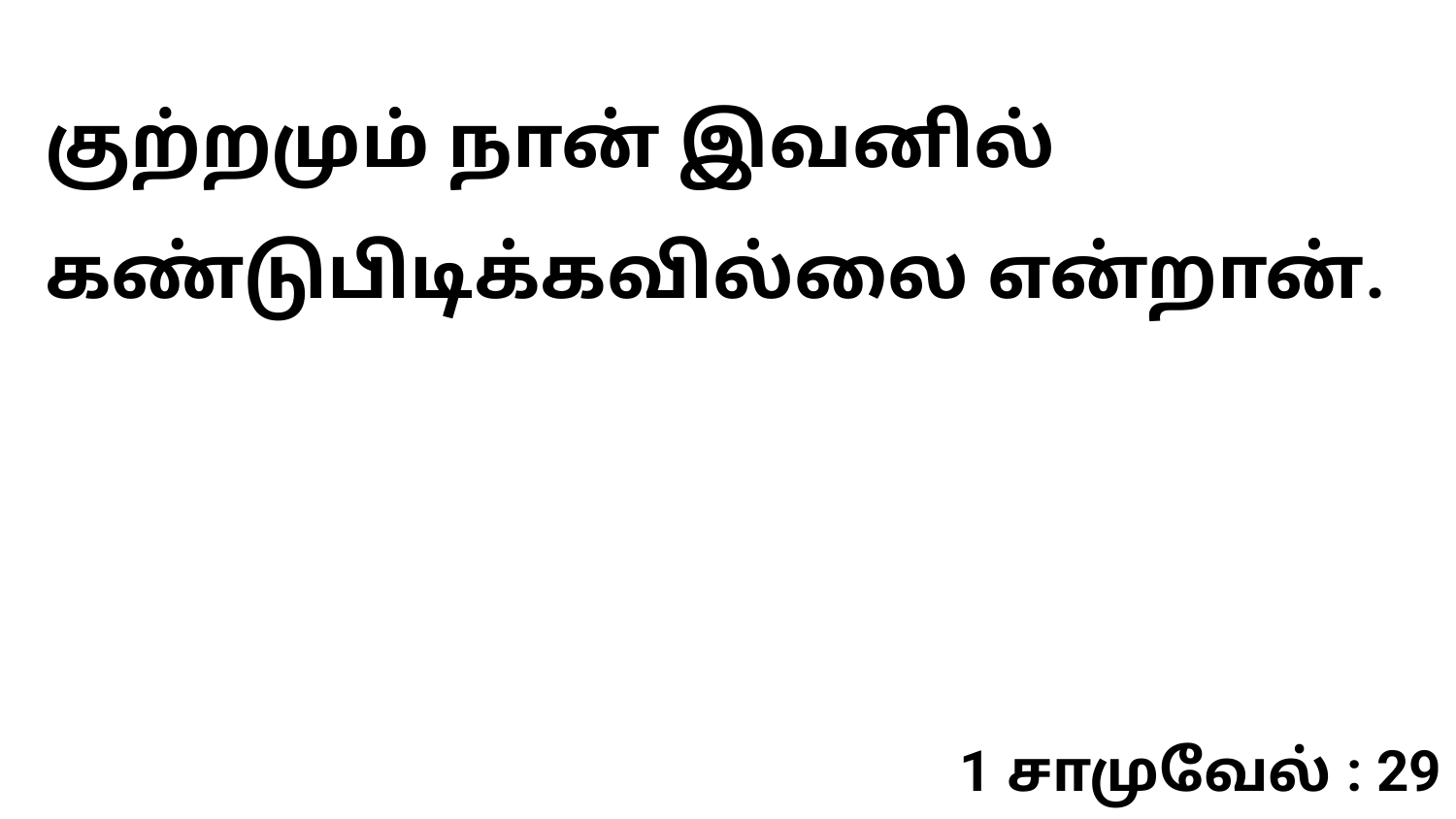

குற்றமும் நான் இவனில் கண்டுபிடிக்கவில்லை என்றான்.
1 சாமுவேல் : 29